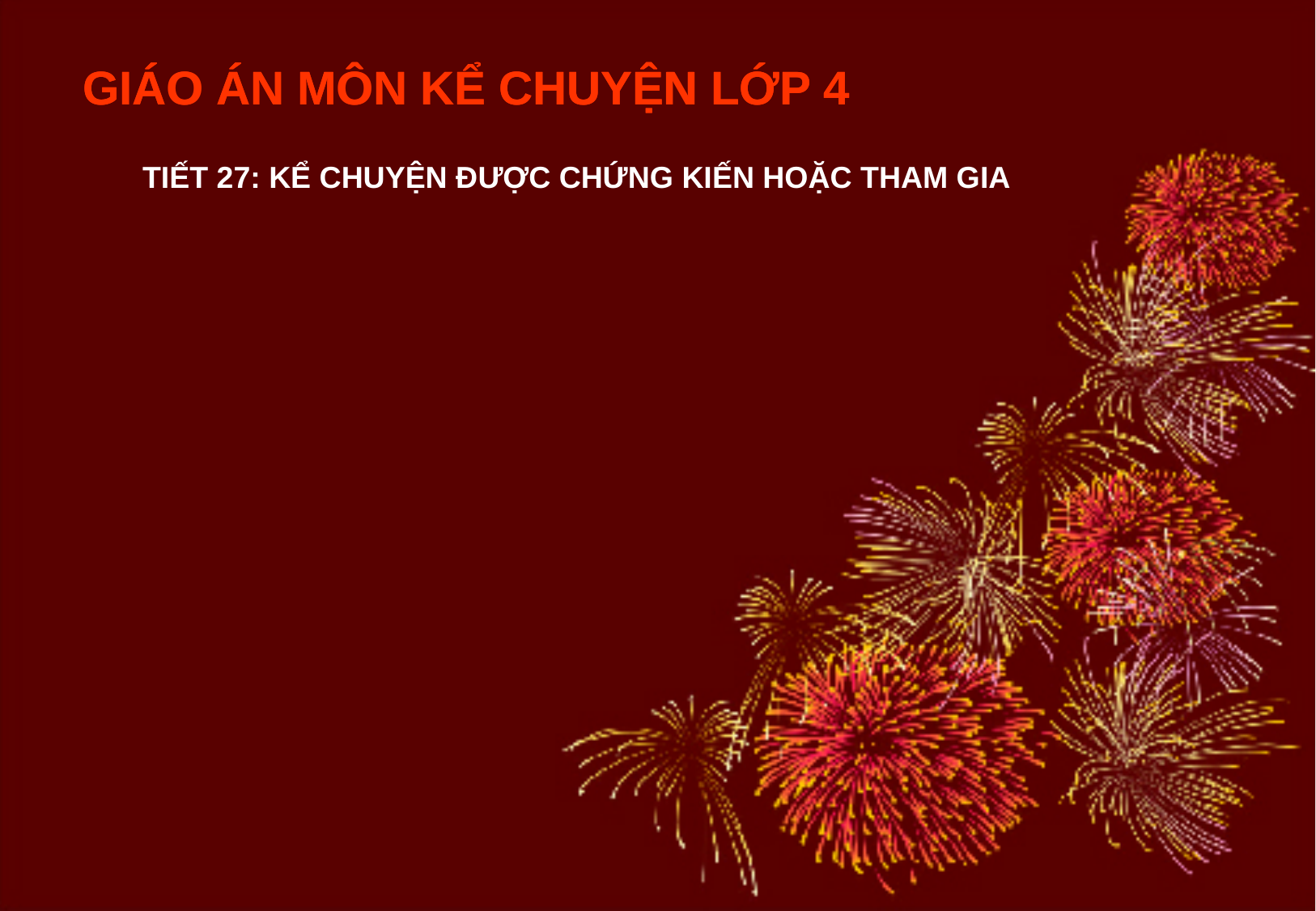

# GIÁO ÁN MÔN KỂ CHUYỆN LỚP 4
GIÁO ÁN MÔN KỂ CHUYỆN LỚP 4
TIẾT 27: KỂ CHUYỆN ĐƯỢC CHỨNG KIẾN HOẶC THAM GIA